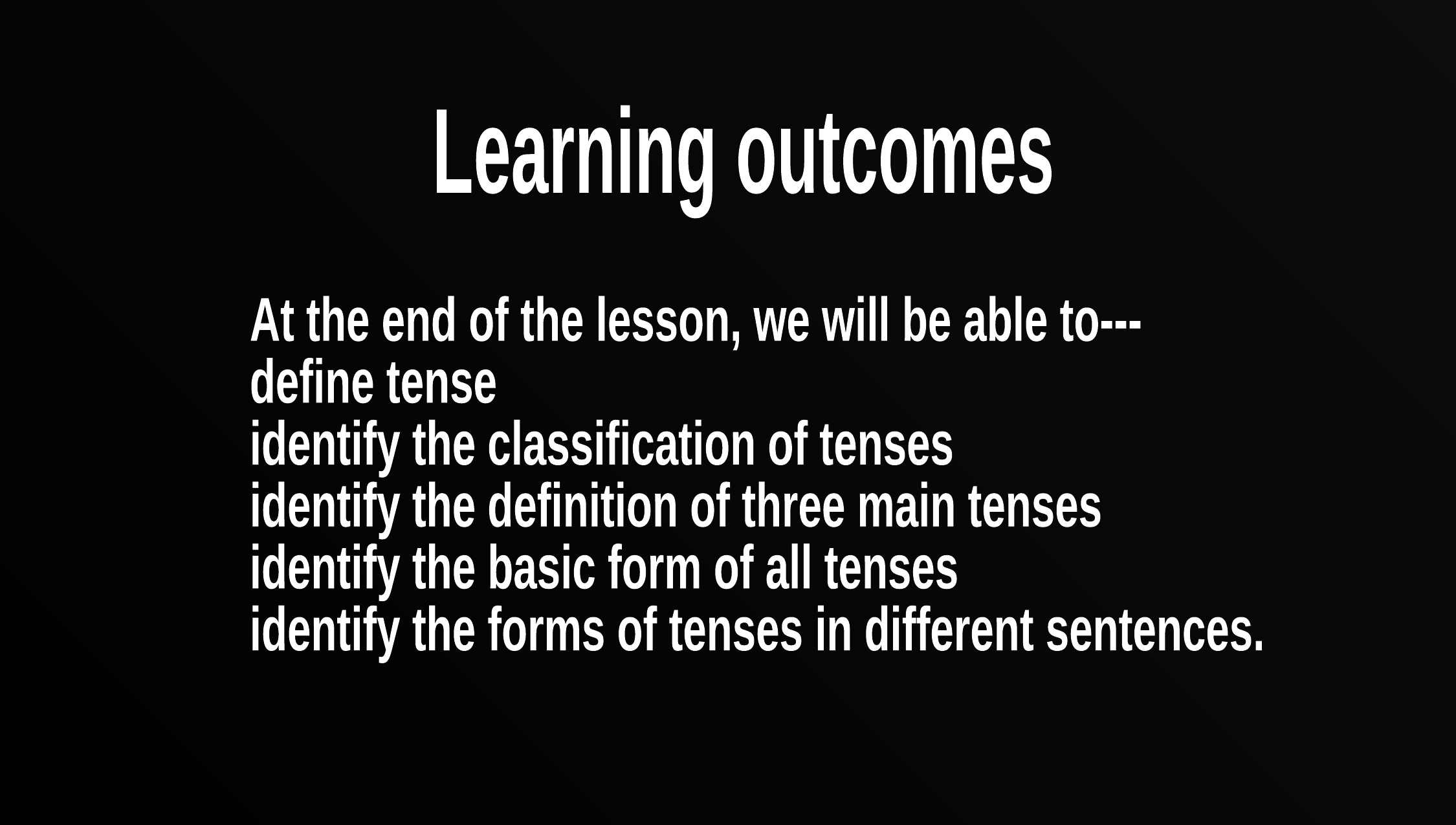

Learning outcomes
At the end of the lesson, we will be able to---
define tense
identify the classification of tenses
identify the definition of three main tenses
identify the basic form of all tenses
identify the forms of tenses in different sentences.